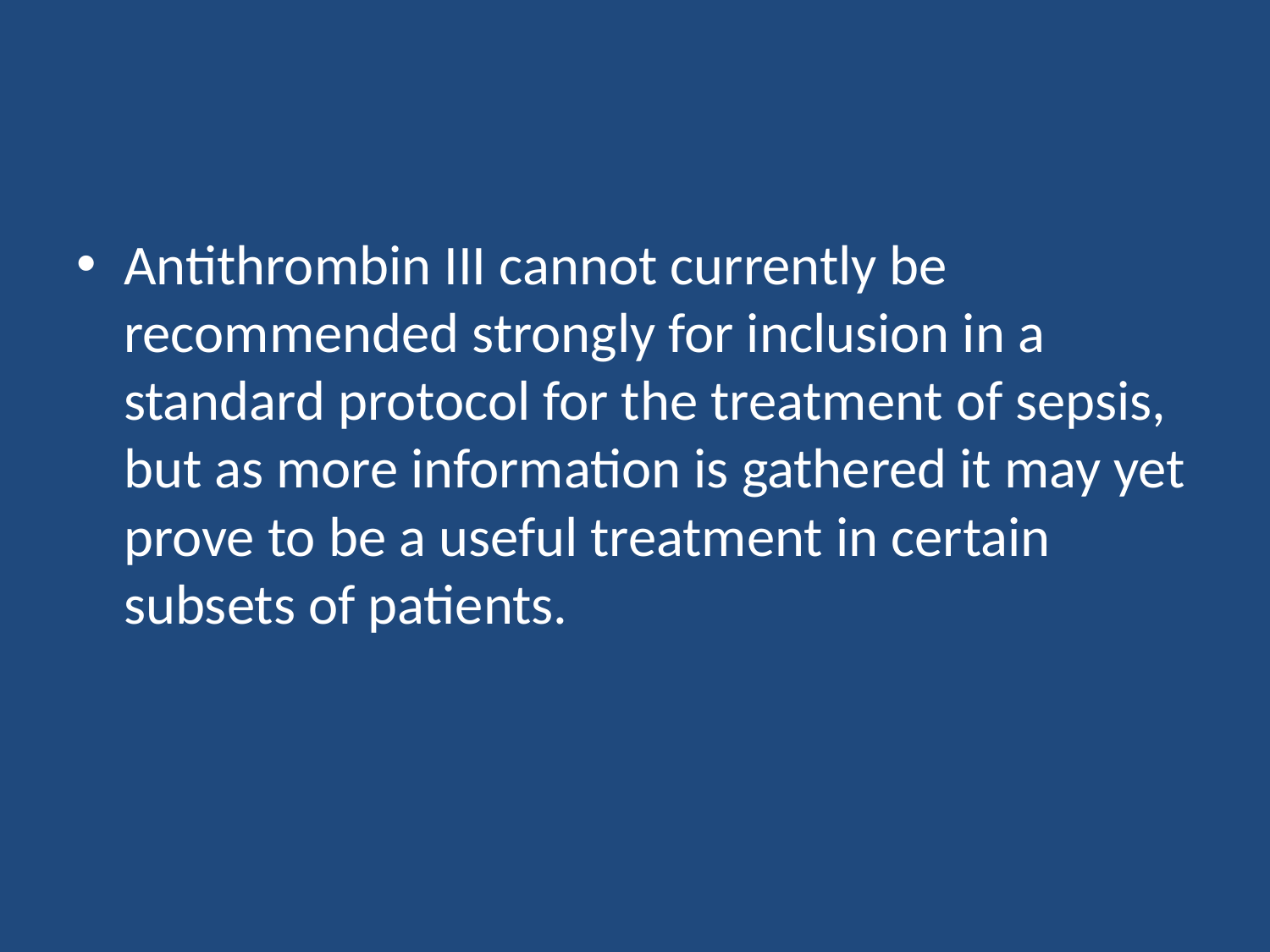

#
Antithrombin III cannot currently be recommended strongly for inclusion in a standard protocol for the treatment of sepsis, but as more information is gathered it may yet prove to be a useful treatment in certain subsets of patients.